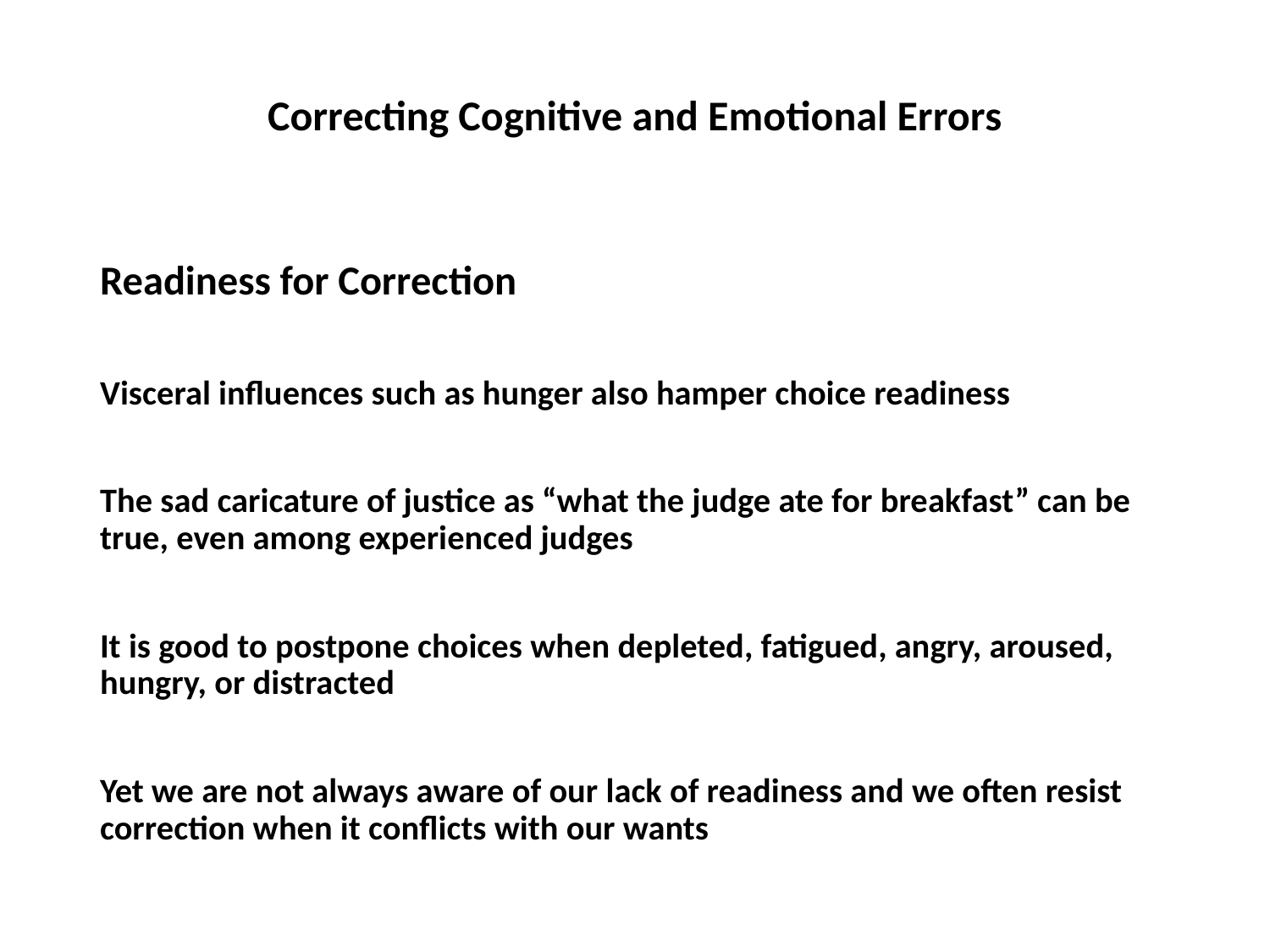

# Correcting Cognitive and Emotional Errors
Readiness for Correction

Visceral influences such as hunger also hamper choice readiness

The sad caricature of justice as “what the judge ate for breakfast” can be true, even among experienced judges

It is good to postpone choices when depleted, fatigued, angry, aroused, hungry, or distracted

Yet we are not always aware of our lack of readiness and we often resist correction when it conflicts with our wants